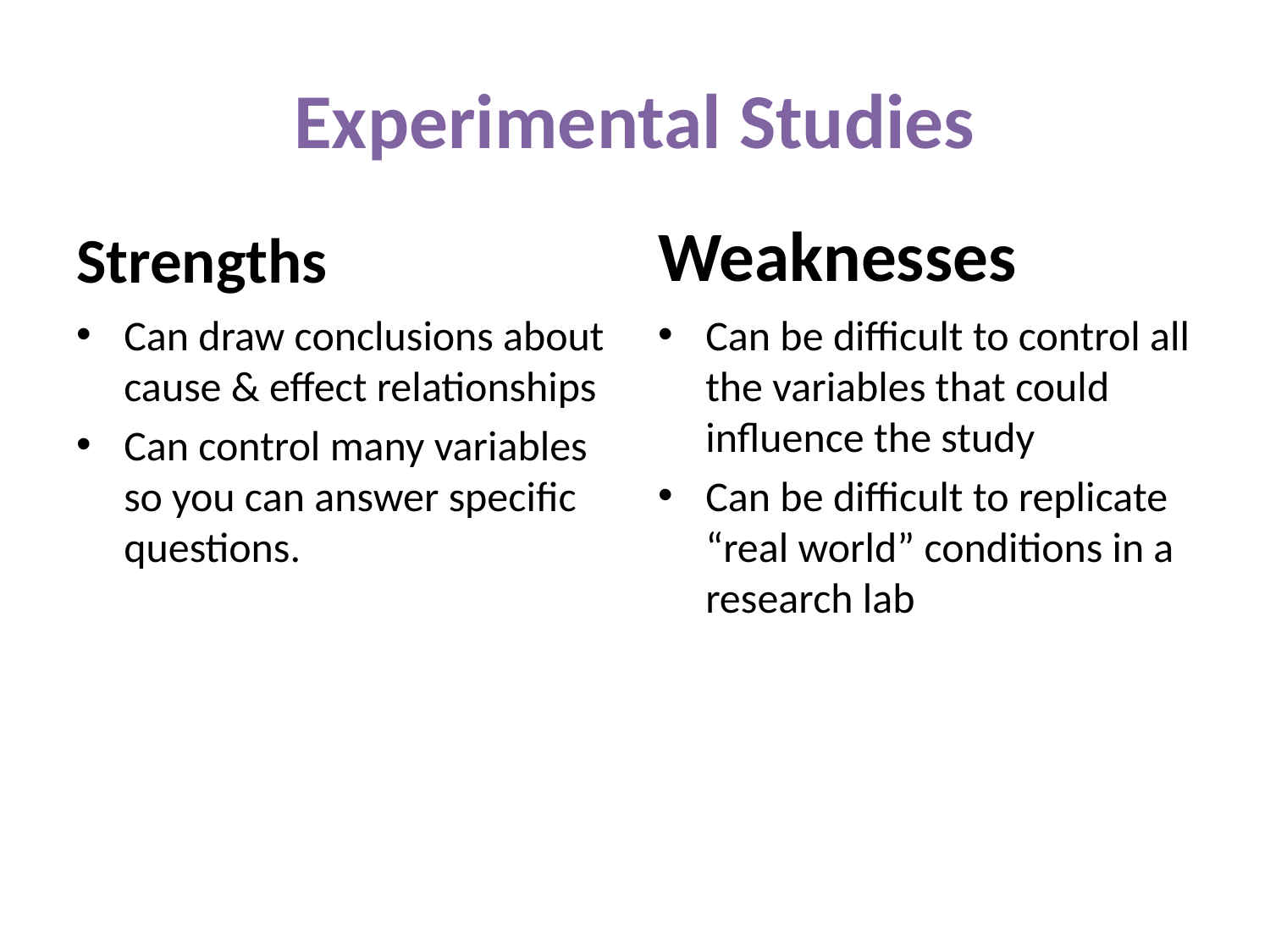

# Experimental Studies
Strengths
Weaknesses
Can draw conclusions about cause & effect relationships
Can control many variables so you can answer specific questions.
Can be difficult to control all the variables that could influence the study
Can be difficult to replicate “real world” conditions in a research lab